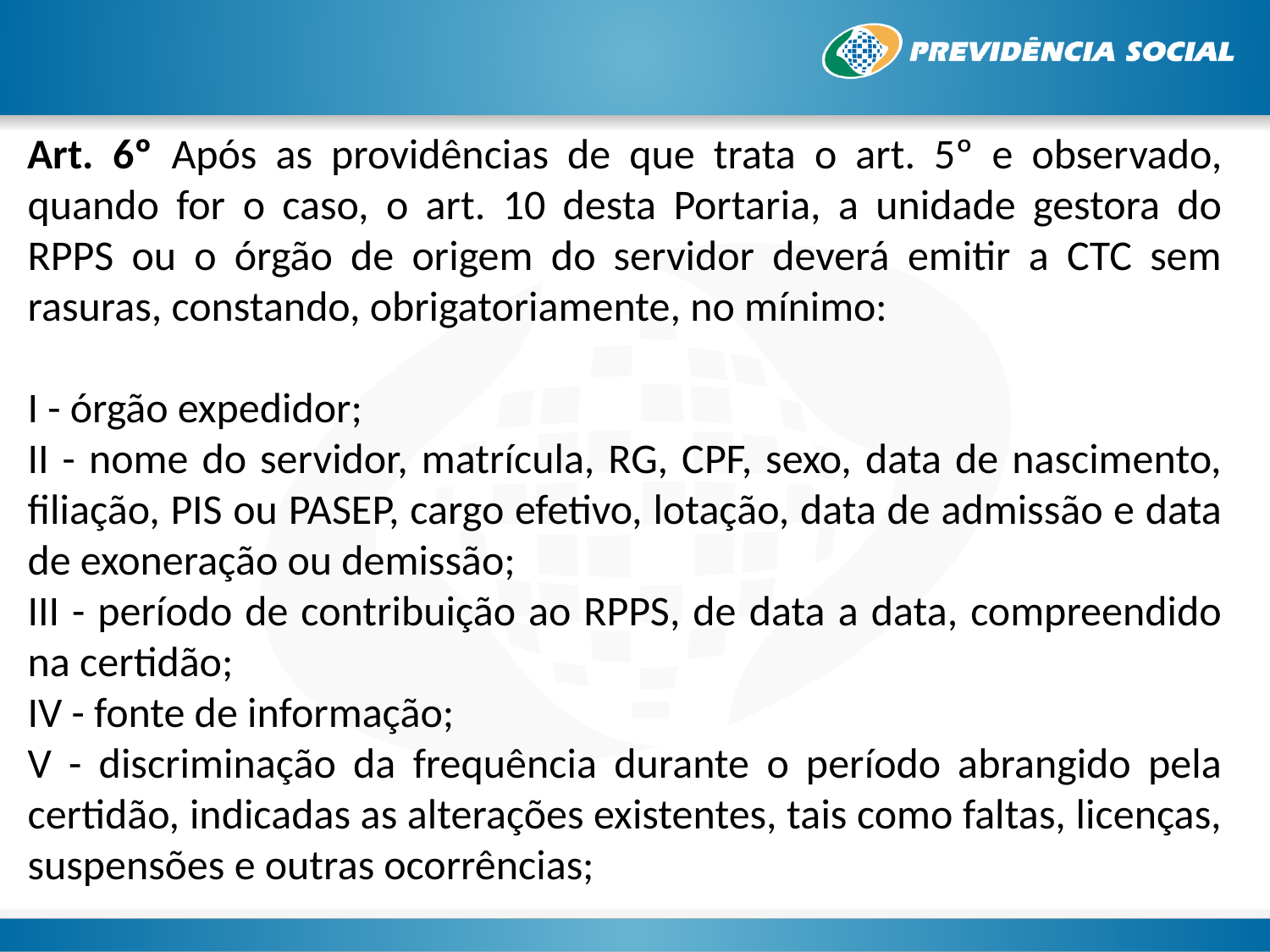

Art. 6º Após as providências de que trata o art. 5º e observado, quando for o caso, o art. 10 desta Portaria, a unidade gestora do RPPS ou o órgão de origem do servidor deverá emitir a CTC sem rasuras, constando, obrigatoriamente, no mínimo:

I - órgão expedidor;
II - nome do servidor, matrícula, RG, CPF, sexo, data de nascimento, filiação, PIS ou PASEP, cargo efetivo, lotação, data de admissão e data de exoneração ou demissão;
III - período de contribuição ao RPPS, de data a data, compreendido na certidão;
IV - fonte de informação;
V - discriminação da frequência durante o período abrangido pela certidão, indicadas as alterações existentes, tais como faltas, licenças, suspensões e outras ocorrências;